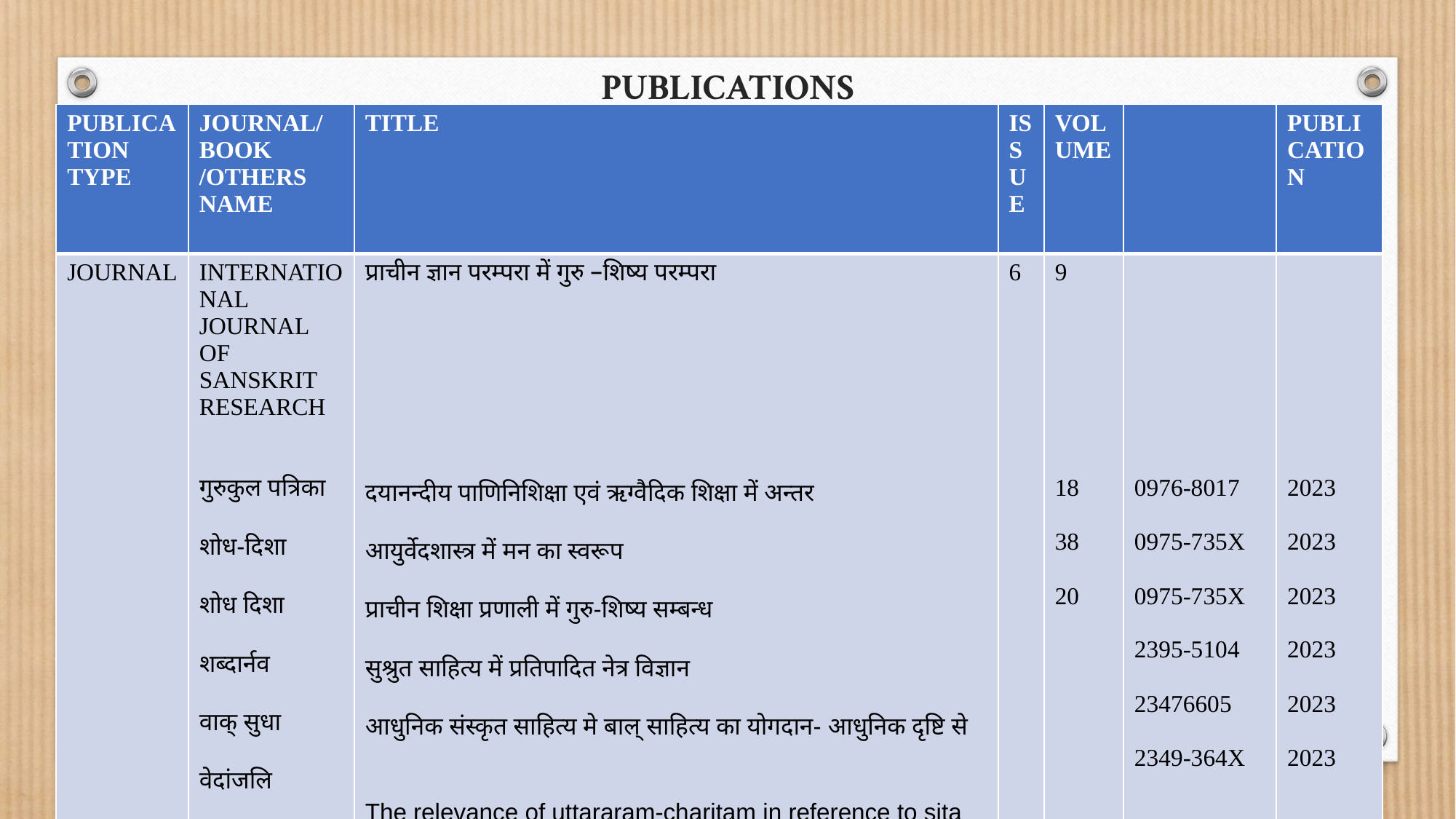

# PUBLICATIONS
| PUBLICATION TYPE | JOURNAL/BOOK /OTHERS NAME | TITLE | ISSUE | VOLUME |  | PUBLICATION |
| --- | --- | --- | --- | --- | --- | --- |
| JOURNAL | INTERNATIONAL JOURNAL OF SANSKRIT RESEARCH गुरुकुल पत्रिका शोध-दिशा शोध दिशा शब्दार्नव वाक् सुधा वेदांजलि | प्राचीन ज्ञान परम्परा में गुरु –शिष्य परम्परा दयानन्दीय पाणिनिशिक्षा एवं ऋग्वैदिक शिक्षा में अन्तर आयुर्वेदशास्त्र में मन का स्वरूप प्राचीन शिक्षा प्रणाली में गुरु-शिष्य सम्बन्ध सुश्रुत साहित्य में प्रतिपादित नेत्र विज्ञान आधुनिक संस्कृत साहित्य मे बाल् साहित्य का योगदान- आधुनिक दृष्टि से The relevance of uttararam-charitam in reference to sita | 6 | 9 18 38 20 | 0976-8017 0975-735X 0975-735X 2395-5104 23476605 2349-364X | 2023 2023 2023 2023 2023 2023 |